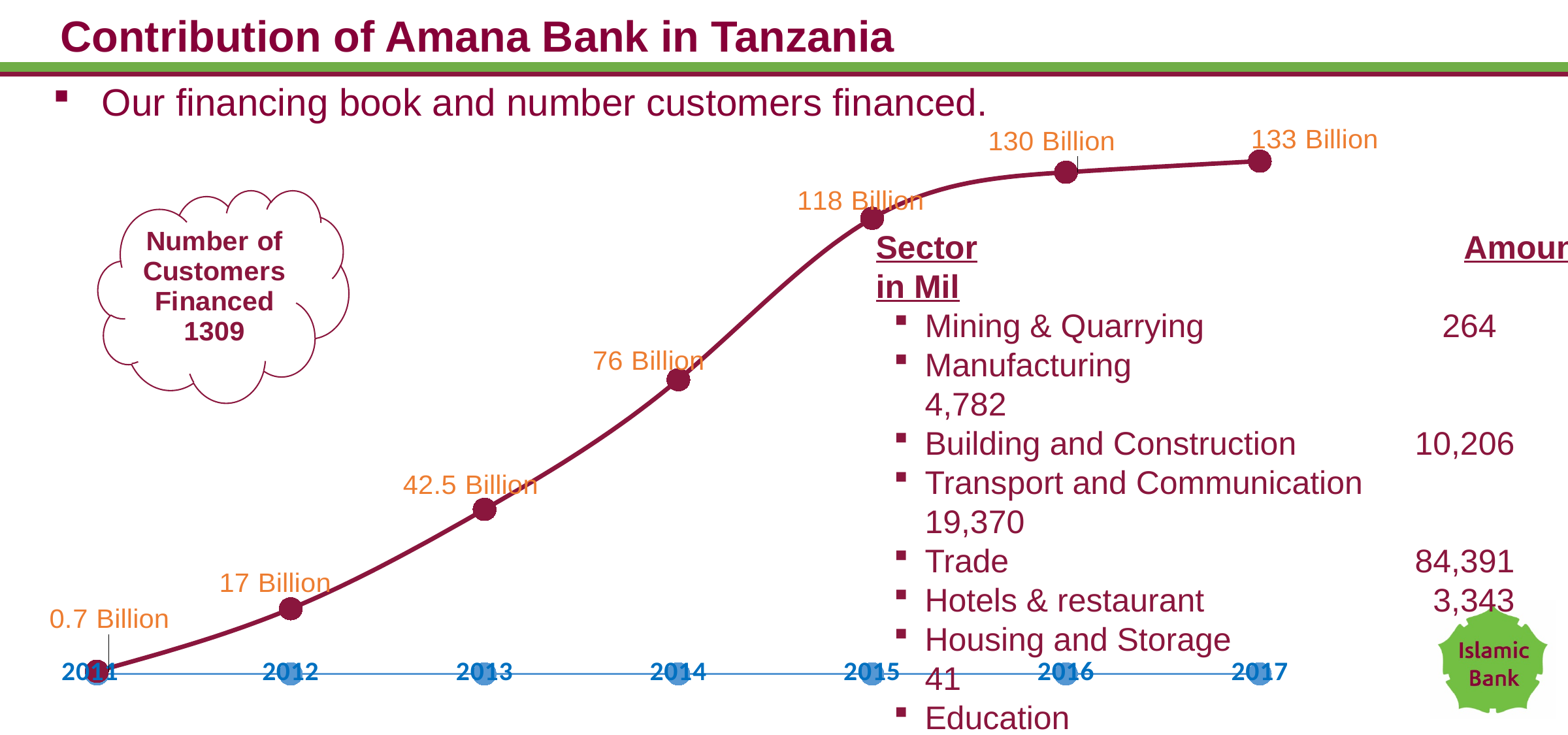

# Contribution of Amana Bank in Tanzania
Our financing book and number customers financed.

### Chart

| Category |  |  |
|---|---|---|
Sector					Amount in Mil
Mining & Quarrying			   264
Manufacturing 				4,782
Building and Construction		10,206
Transport and Communication		19,370
Trade					84,391
Hotels & restaurant			  3,343
Housing and Storage			       41
Education					  1,082
Persona and Other Services		  9,244